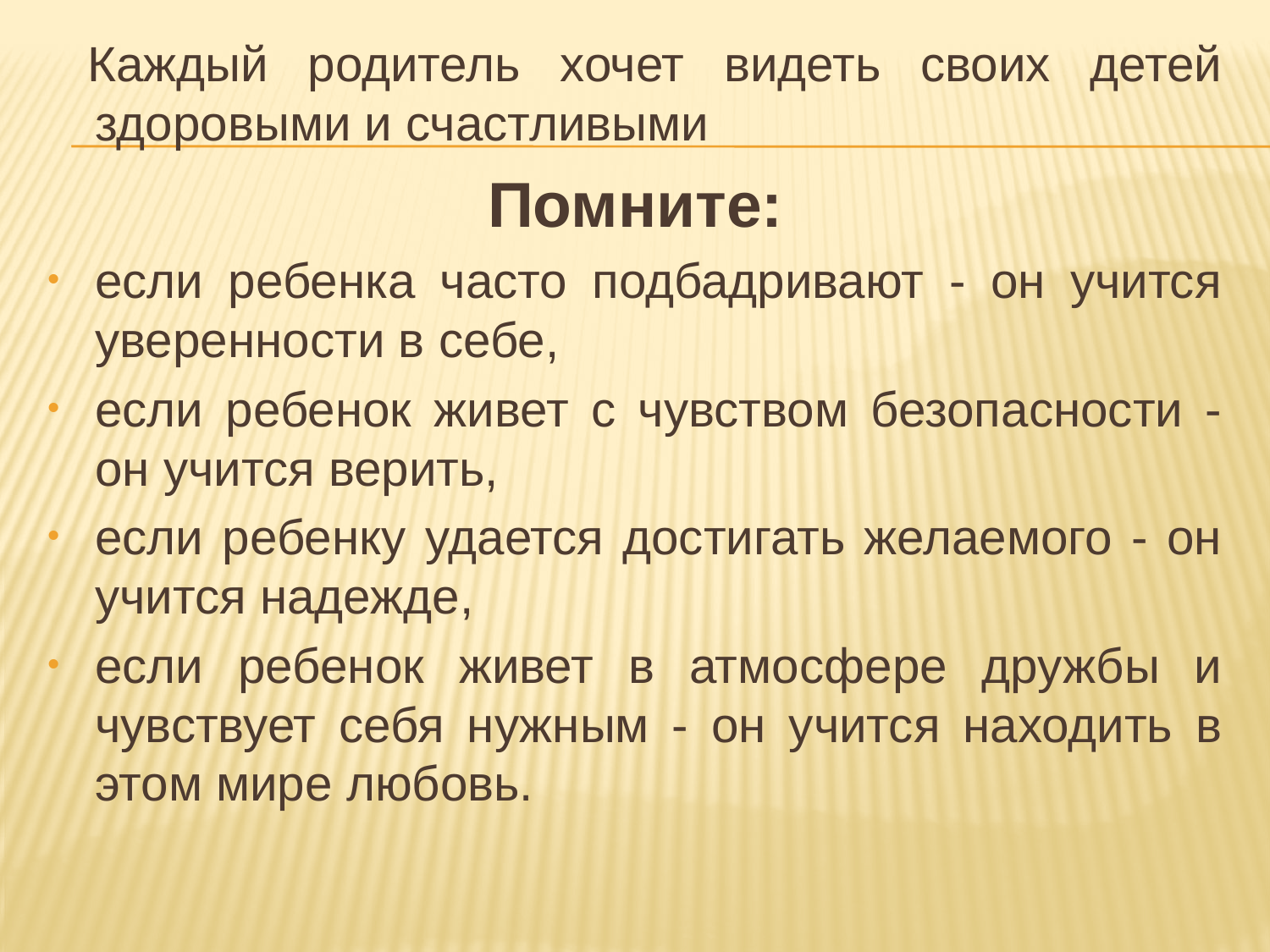

Каждый родитель хочет видеть своих детей здоровыми и счастливыми
                                Помните:
если ребенка часто подбадривают - он учится уверенности в себе,
если ребенок живет с чувством безопасности - он учится верить,
если ребенку удается достигать желаемого - он учится надежде,
если ребенок живет в атмосфере дружбы и чувствует себя нужным - он учится находить в этом мире любовь.